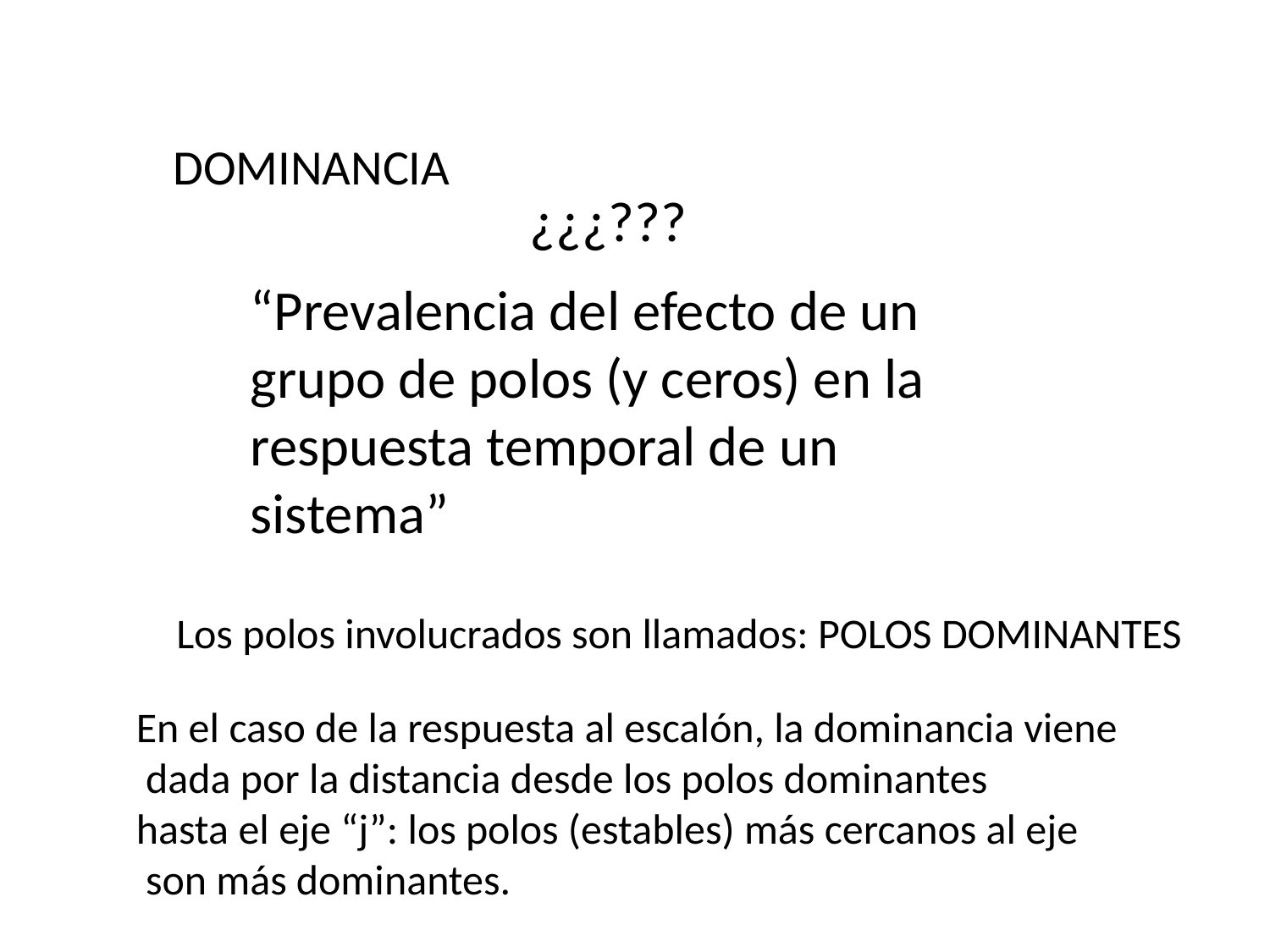

Dominancia
¿¿¿???
“Prevalencia del efecto de un grupo de polos (y ceros) en la respuesta temporal de un sistema”
Los polos involucrados son llamados: POLOS DOMINANTES
En el caso de la respuesta al escalón, la dominancia viene
 dada por la distancia desde los polos dominantes
hasta el eje “j”: los polos (estables) más cercanos al eje
 son más dominantes.